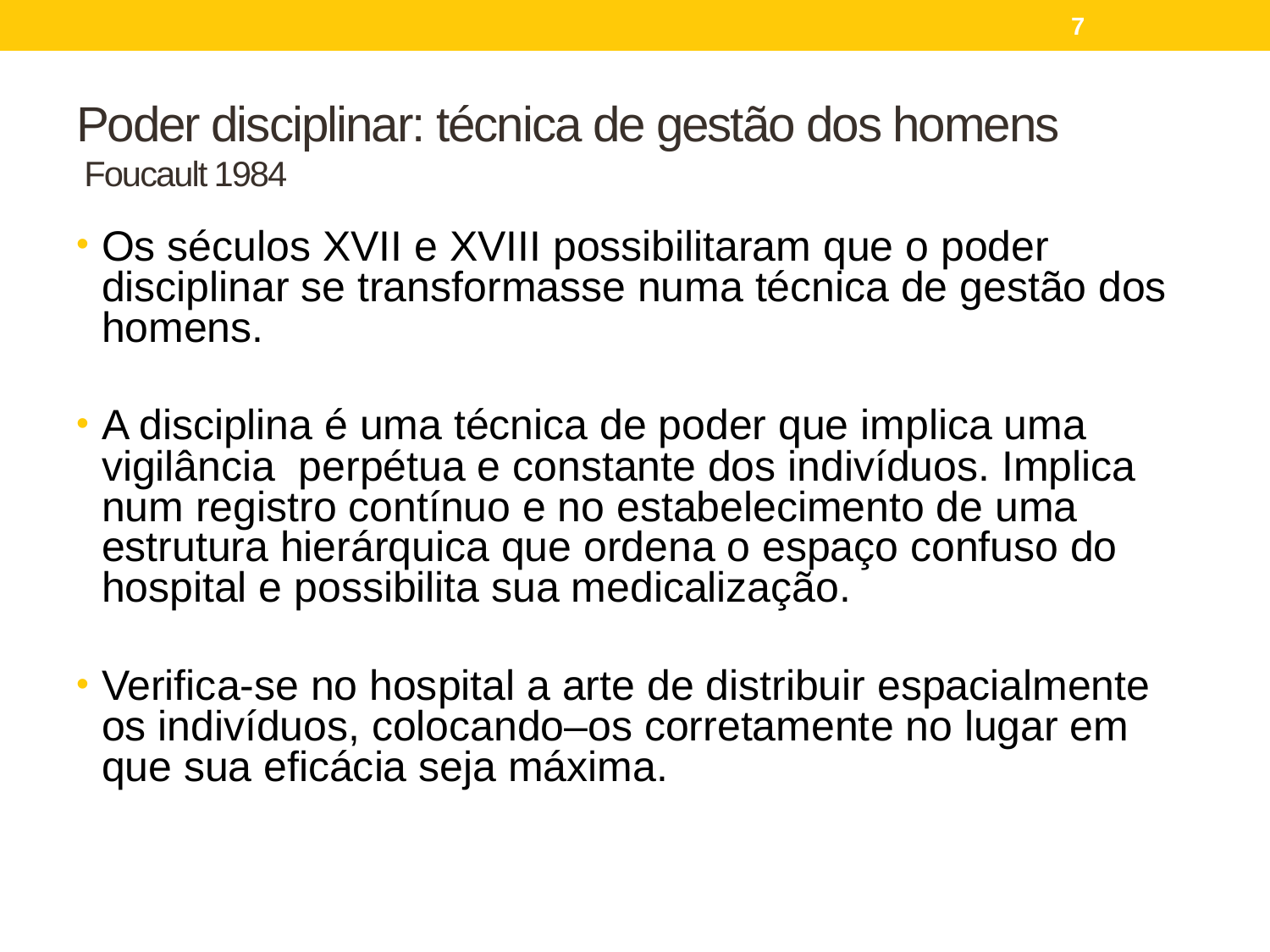

7
# Poder disciplinar: técnica de gestão dos homens Foucault 1984
Os séculos XVII e XVIII possibilitaram que o poder disciplinar se transformasse numa técnica de gestão dos homens.

A disciplina é uma técnica de poder que implica uma vigilância  perpétua e constante dos indivíduos. Implica num registro contínuo e no estabelecimento de uma estrutura hierárquica que ordena o espaço confuso do hospital e possibilita sua medicalização.

Verifica-se no hospital a arte de distribuir espacialmente os indivíduos, colocando–os corretamente no lugar em que sua eficácia seja máxima.